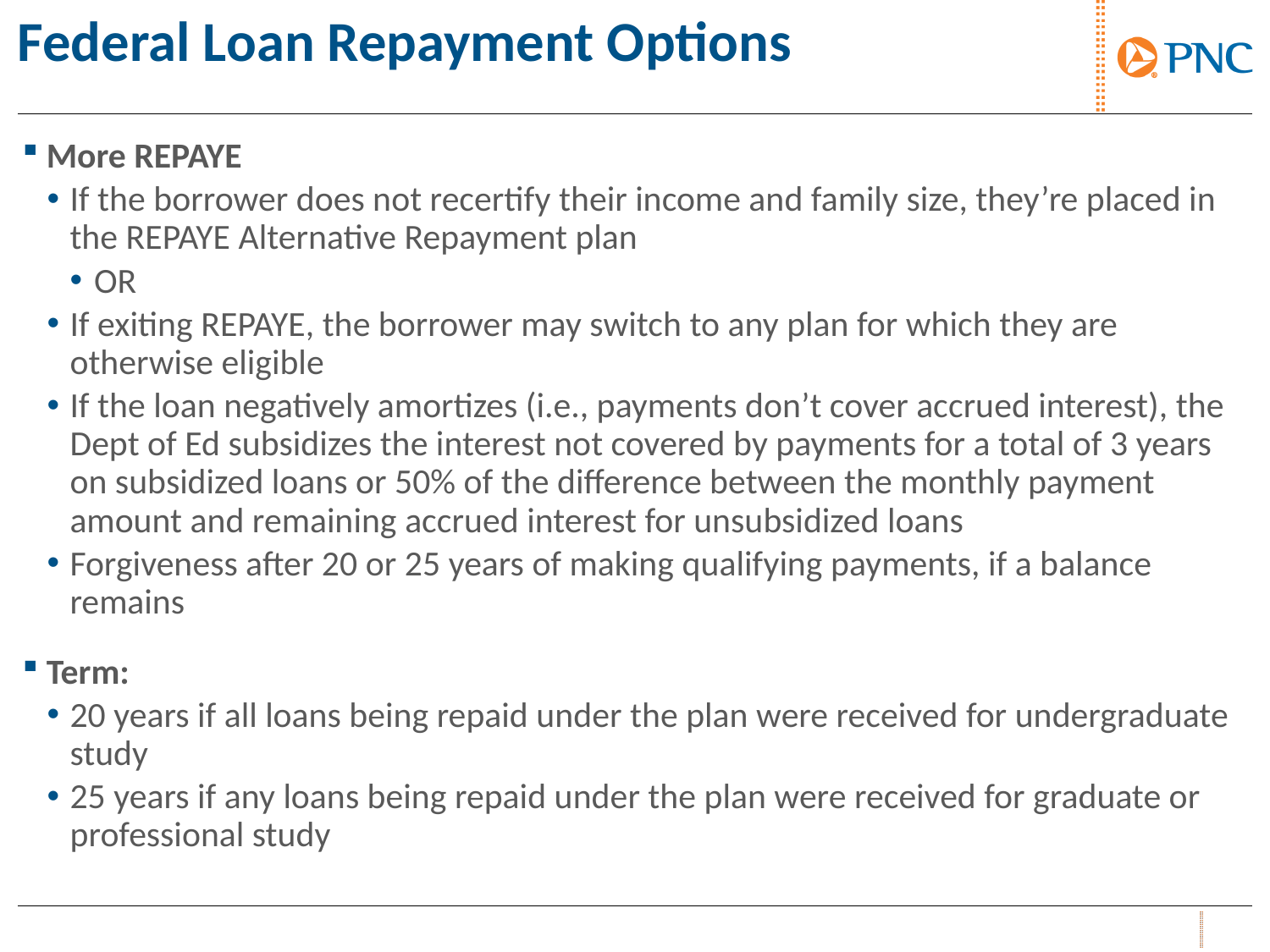

# Federal Loan Repayment Options
More REPAYE
If the borrower does not recertify their income and family size, they’re placed in the REPAYE Alternative Repayment plan
OR
If exiting REPAYE, the borrower may switch to any plan for which they are otherwise eligible
If the loan negatively amortizes (i.e., payments don’t cover accrued interest), the Dept of Ed subsidizes the interest not covered by payments for a total of 3 years on subsidized loans or 50% of the difference between the monthly payment amount and remaining accrued interest for unsubsidized loans
Forgiveness after 20 or 25 years of making qualifying payments, if a balance remains
Term:
20 years if all loans being repaid under the plan were received for undergraduate study
25 years if any loans being repaid under the plan were received for graduate or professional study